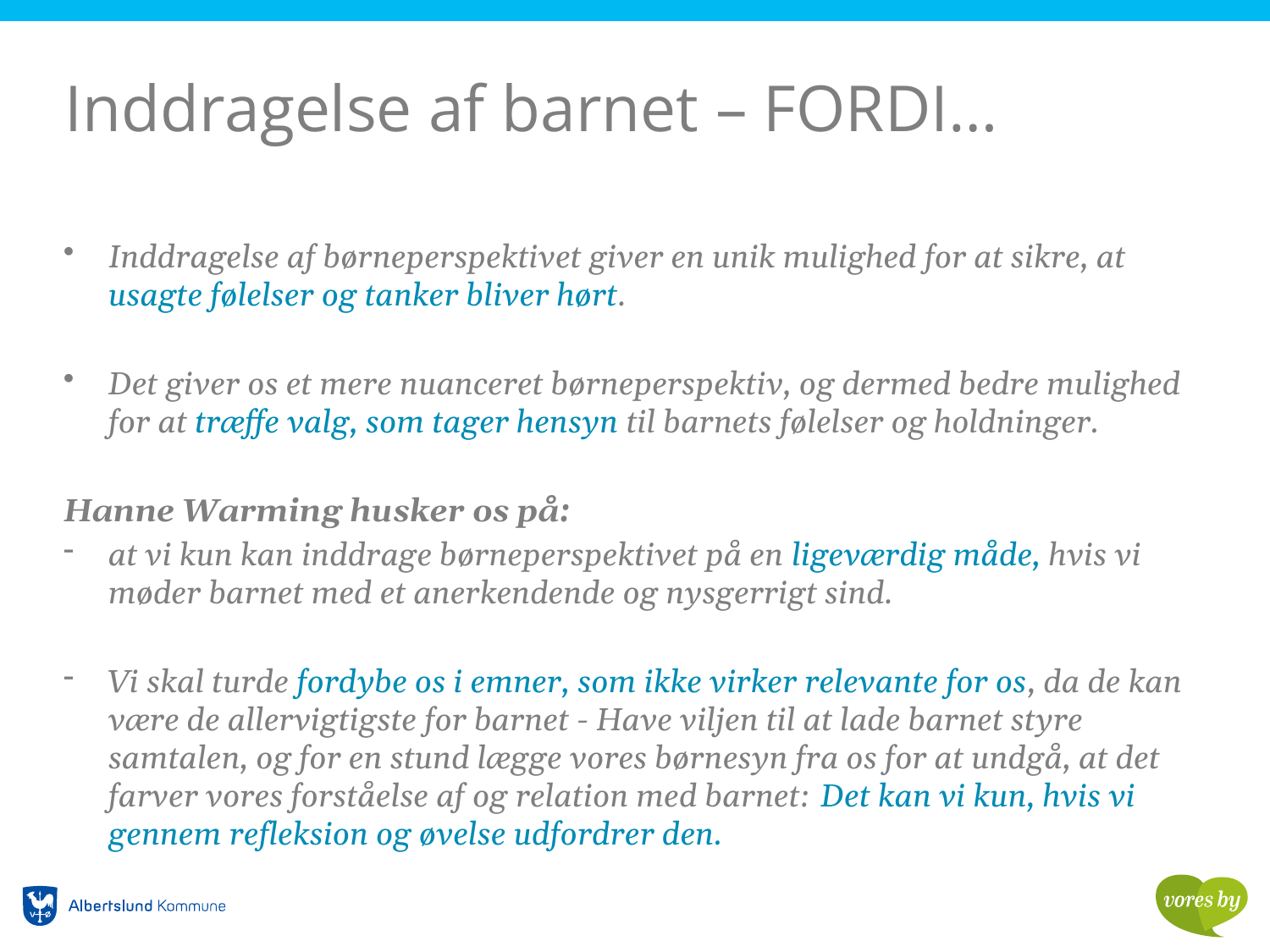

# Inddragelse af barnet – FORDI…
Inddragelse af børneperspektivet giver en unik mulighed for at sikre, at usagte følelser og tanker bliver hørt.

Det giver os et mere nuanceret børneperspektiv, og dermed bedre mulighed for at træffe valg, som tager hensyn til barnets følelser og holdninger.

Hanne Warming husker os på:
at vi kun kan inddrage børneperspektivet på en ligeværdig måde, hvis vi møder barnet med et anerkendende og nysgerrigt sind.

Vi skal turde fordybe os i emner, som ikke virker relevante for os, da de kan være de allervigtigste for barnet - Have viljen til at lade barnet styre samtalen, og for en stund lægge vores børnesyn fra os for at undgå, at det farver vores forståelse af og relation med barnet: Det kan vi kun, hvis vi gennem refleksion og øvelse udfordrer den.